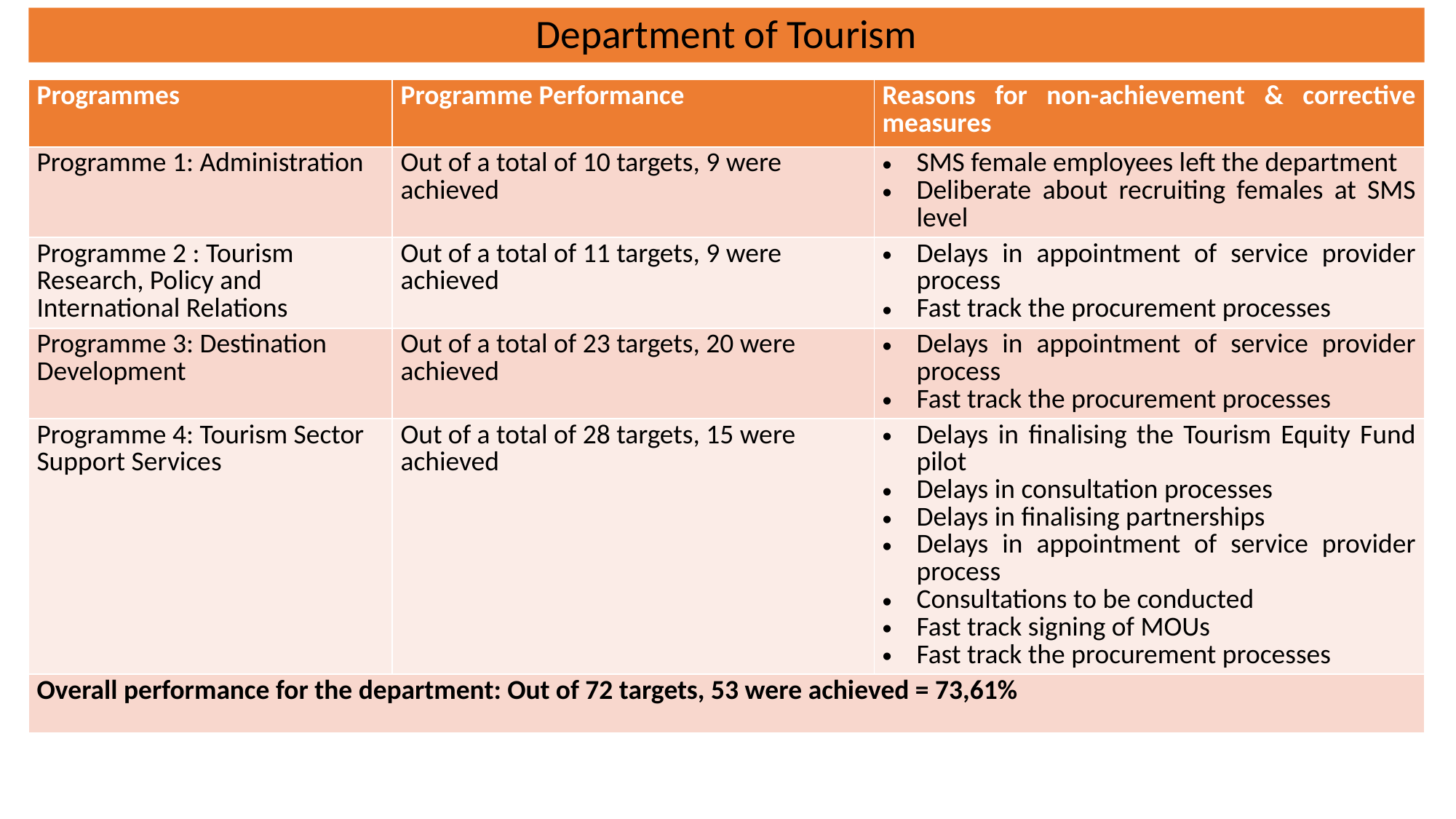

# Department of Tourism
| Programmes | Programme Performance | Reasons for non-achievement & corrective measures |
| --- | --- | --- |
| Programme 1: Administration | Out of a total of 10 targets, 9 were achieved | SMS female employees left the department Deliberate about recruiting females at SMS level |
| Programme 2 : Tourism Research, Policy and International Relations | Out of a total of 11 targets, 9 were achieved | Delays in appointment of service provider process Fast track the procurement processes |
| Programme 3: Destination Development | Out of a total of 23 targets, 20 were achieved | Delays in appointment of service provider process Fast track the procurement processes |
| Programme 4: Tourism Sector Support Services | Out of a total of 28 targets, 15 were achieved | Delays in finalising the Tourism Equity Fund pilot Delays in consultation processes Delays in finalising partnerships Delays in appointment of service provider process Consultations to be conducted Fast track signing of MOUs Fast track the procurement processes |
| Overall performance for the department: Out of 72 targets, 53 were achieved = 73,61% |  |  |